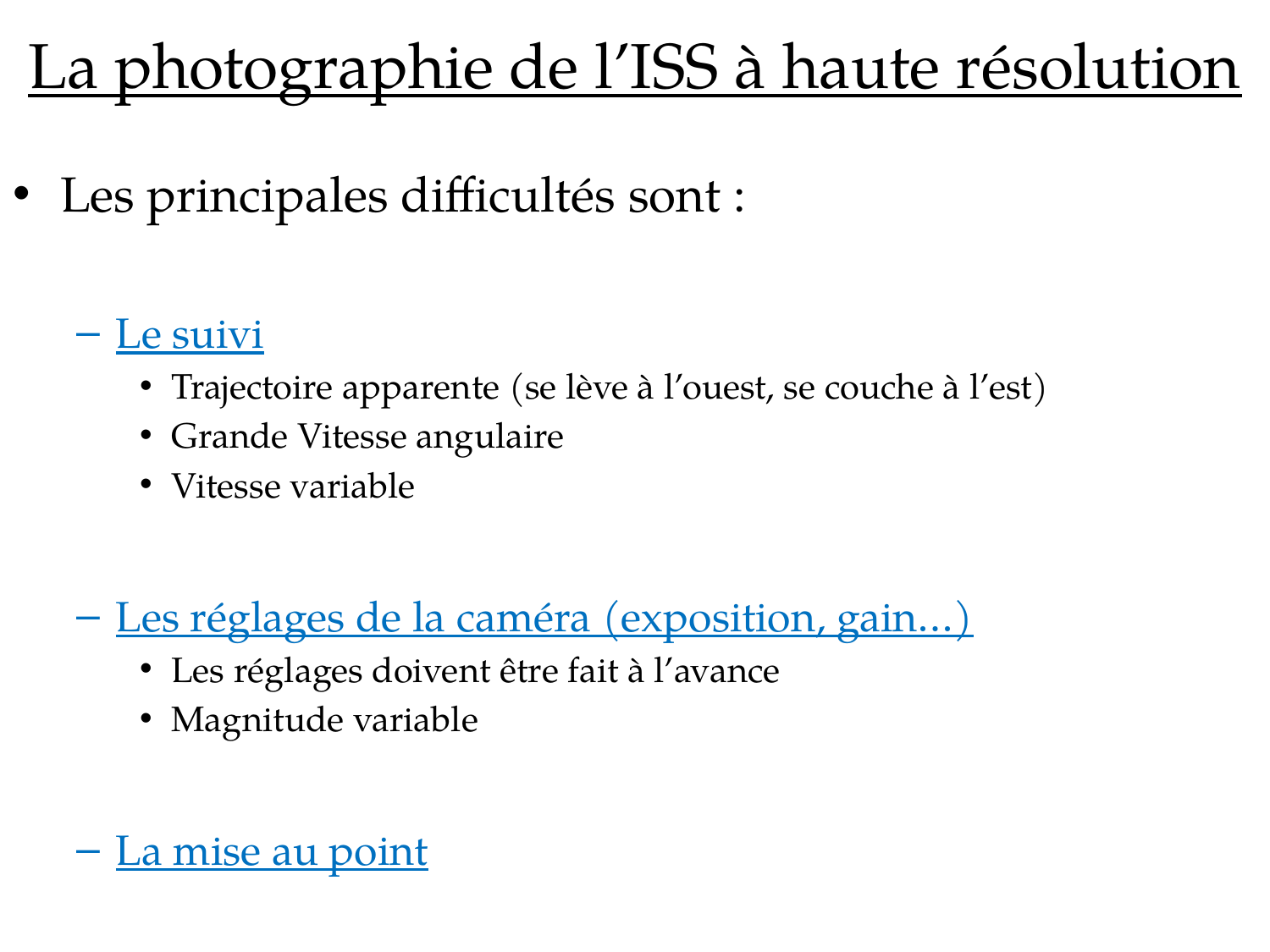

# La photographie de l’ISS à haute résolution
Les principales difficultés sont :

Le suivi
Trajectoire apparente (se lève à l’ouest, se couche à l’est)
Grande Vitesse angulaire
Vitesse variable

Les réglages de la caméra (exposition, gain…)
Les réglages doivent être fait à l’avance
Magnitude variable

La mise au point